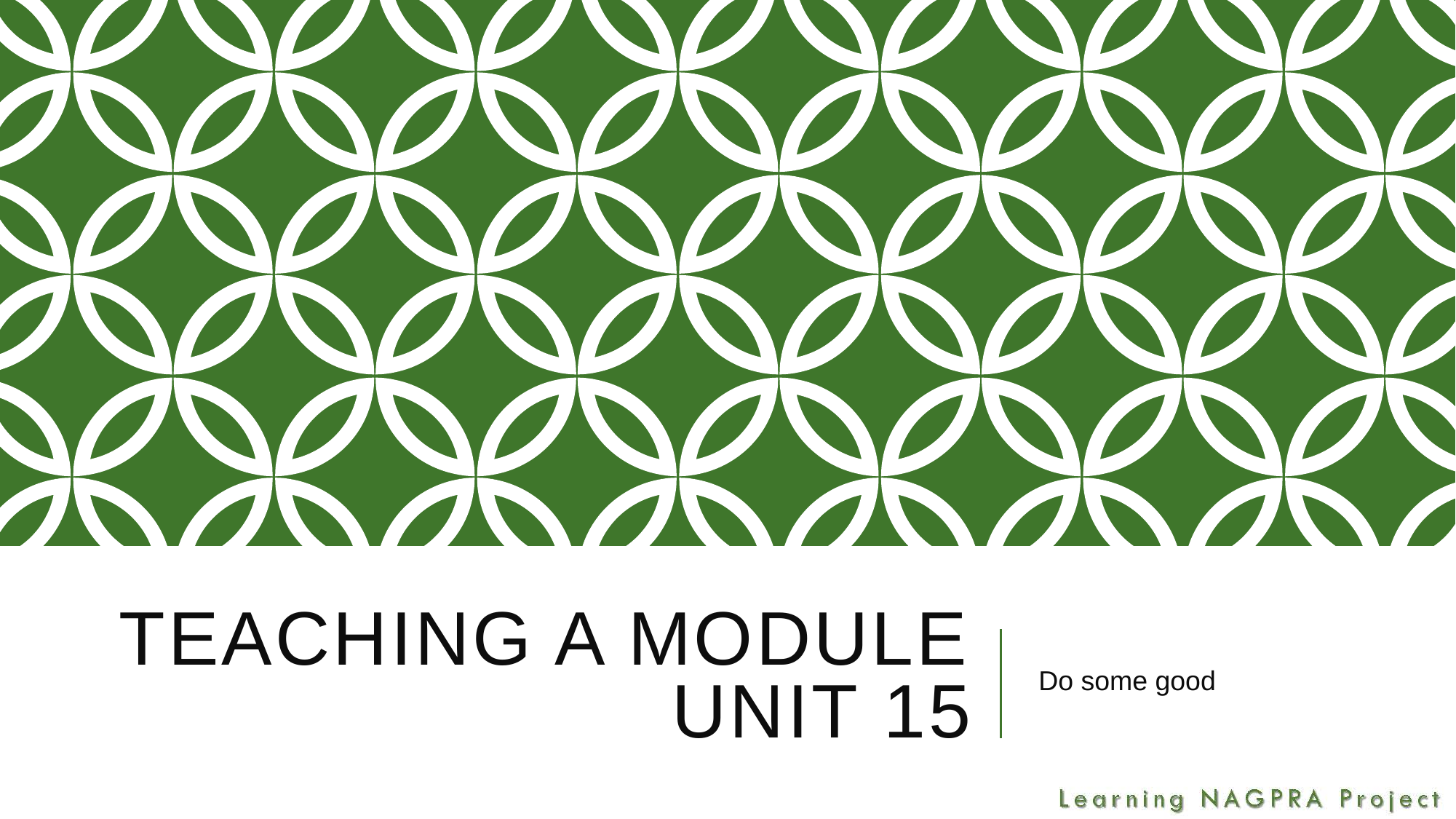

# Teaching A Module Unit 15
Do some good